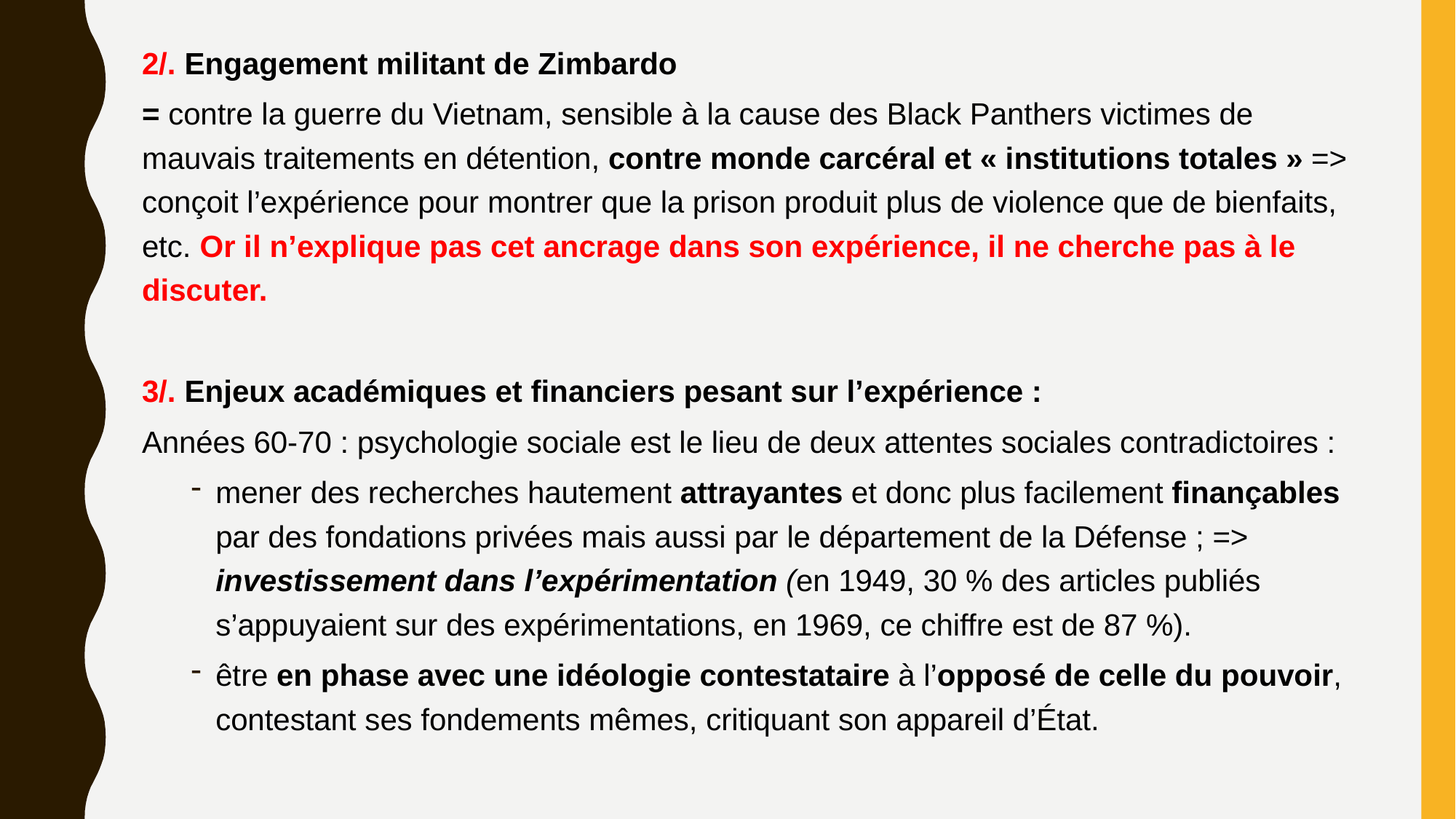

2/. Engagement militant de Zimbardo
= contre la guerre du Vietnam, sensible à la cause des Black Panthers victimes de mauvais traitements en détention, contre monde carcéral et « institutions totales » => conçoit l’expérience pour montrer que la prison produit plus de violence que de bienfaits, etc. Or il n’explique pas cet ancrage dans son expérience, il ne cherche pas à le discuter.

3/. Enjeux académiques et financiers pesant sur l’expérience :
Années 60-70 : psychologie sociale est le lieu de deux attentes sociales contradictoires :
mener des recherches hautement attrayantes et donc plus facilement finançables par des fondations privées mais aussi par le département de la Défense ; => investissement dans l’expérimentation (en 1949, 30 % des articles publiés s’appuyaient sur des expérimentations, en 1969, ce chiffre est de 87 %).
être en phase avec une idéologie contestataire à l’opposé de celle du pouvoir, contestant ses fondements mêmes, critiquant son appareil d’État.